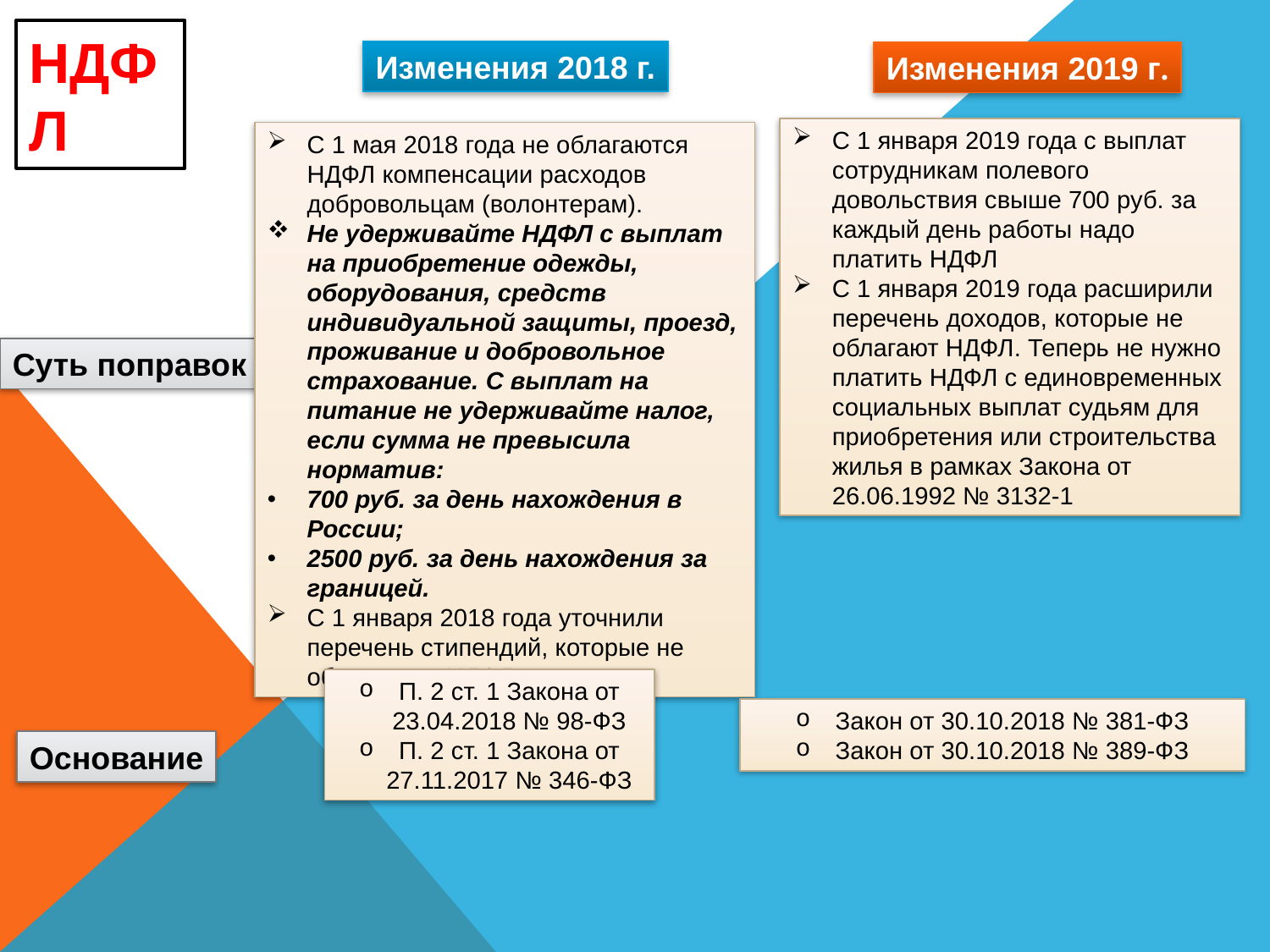

НДФЛ
Изменения 2018 г.
Изменения 2019 г.
С 1 января 2019 года с выплат сотрудникам полевого довольствия свыше 700 руб. за каждый день работы надо платить НДФЛ
С 1 января 2019 года расширили перечень доходов, которые не облагают НДФЛ. Теперь не нужно платить НДФЛ с единовременных социальных выплат судьям для приобретения или строительства жилья в рамках Закона от 26.06.1992 № 3132-1
С 1 мая 2018 года не облагаются НДФЛ компенсации расходов добровольцам (волонтерам).
Не удерживайте НДФЛ с выплат на приобретение одежды, оборудования, средств индивидуальной защиты, проезд, проживание и добровольное страхование. С выплат на питание не удерживайте налог, если сумма не превысила норматив:
700 руб. за день нахождения в России;
2500 руб. за день нахождения за границей.
С 1 января 2018 года уточнили перечень стипендий, которые не облагаются НДФЛ.
Суть поправок
П. 2 ст. 1 Закона от 23.04.2018 № 98-ФЗ
П. 2 ст. 1 Закона от 27.11.2017 № 346-ФЗ
Закон от 30.10.2018 № 381-ФЗ
Закон от 30.10.2018 № 389-ФЗ
Основание